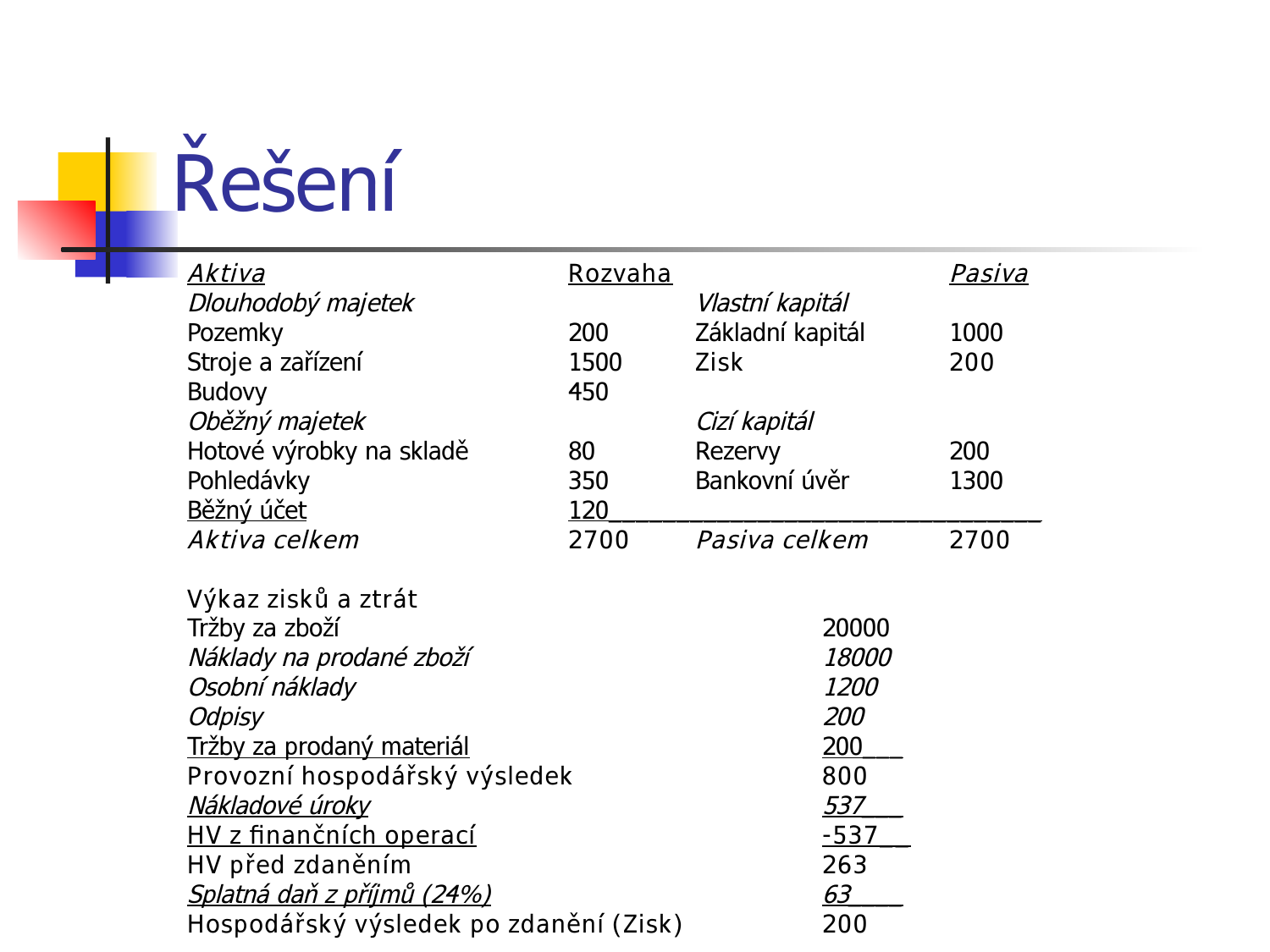

# Řešení
Aktiva			Rozvaha			Pasiva
Dlouhodobý majetek			Vlastní kapitál
Pozemky			200	Základní kapitál	1000
Stroje a zařízení		1500	Zisk		200
Budovy 			450
Oběžný majetek			Cizí kapitál
Hotové výrobky na skladě	80	Rezervy		200
Pohledávky			350	Bankovní úvěr	1300
Běžný účet			120________________________________
Aktiva celkem		2700	Pasiva celkem	2700

Výkaz zisků a ztrát
Tržby za zboží				20000
Náklady na prodané zboží			18000
Osobní náklady				1200
Odpisy					200
Tržby za prodaný materiál			200___
Provozní hospodářský výsledek		800
Nákladové úroky				537___
HV z finančních operací			-537__
HV před zdaněním				263
Splatná daň z příjmů (24%)			63____
Hospodářský výsledek po zdanění (Zisk)		200